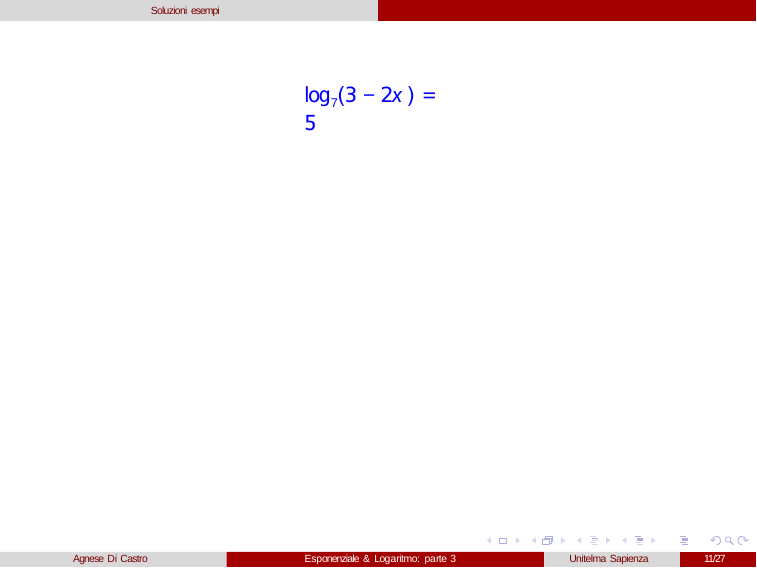

Soluzioni esempi
log7(3 − 2x ) = 5

Agnese Di Castro
Esponenziale & Logaritmo: parte 3
Unitelma Sapienza
11/27